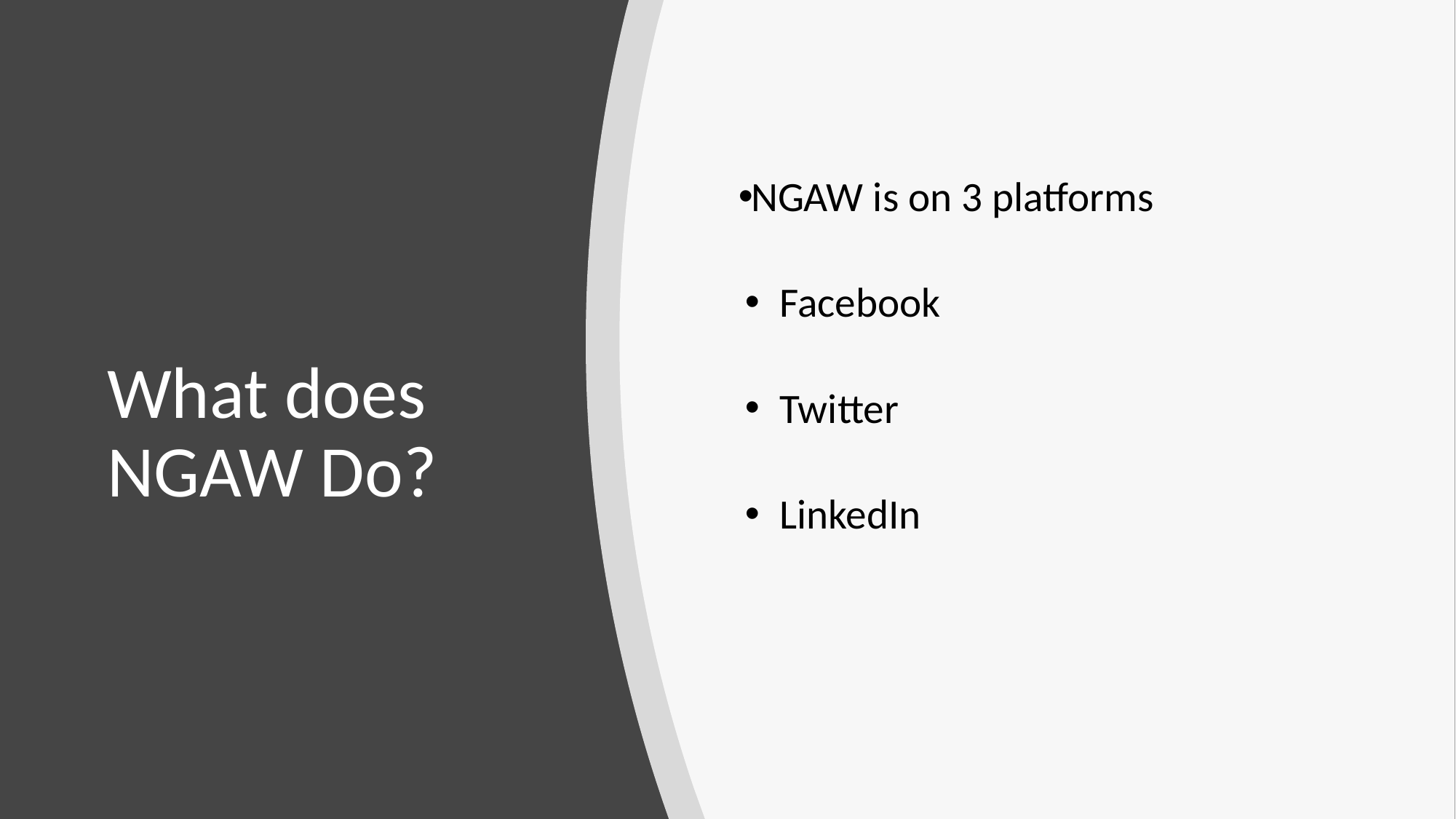

NGAW is on 3 platforms

 Facebook

 Twitter

 LinkedIn

# What does NGAW Do?